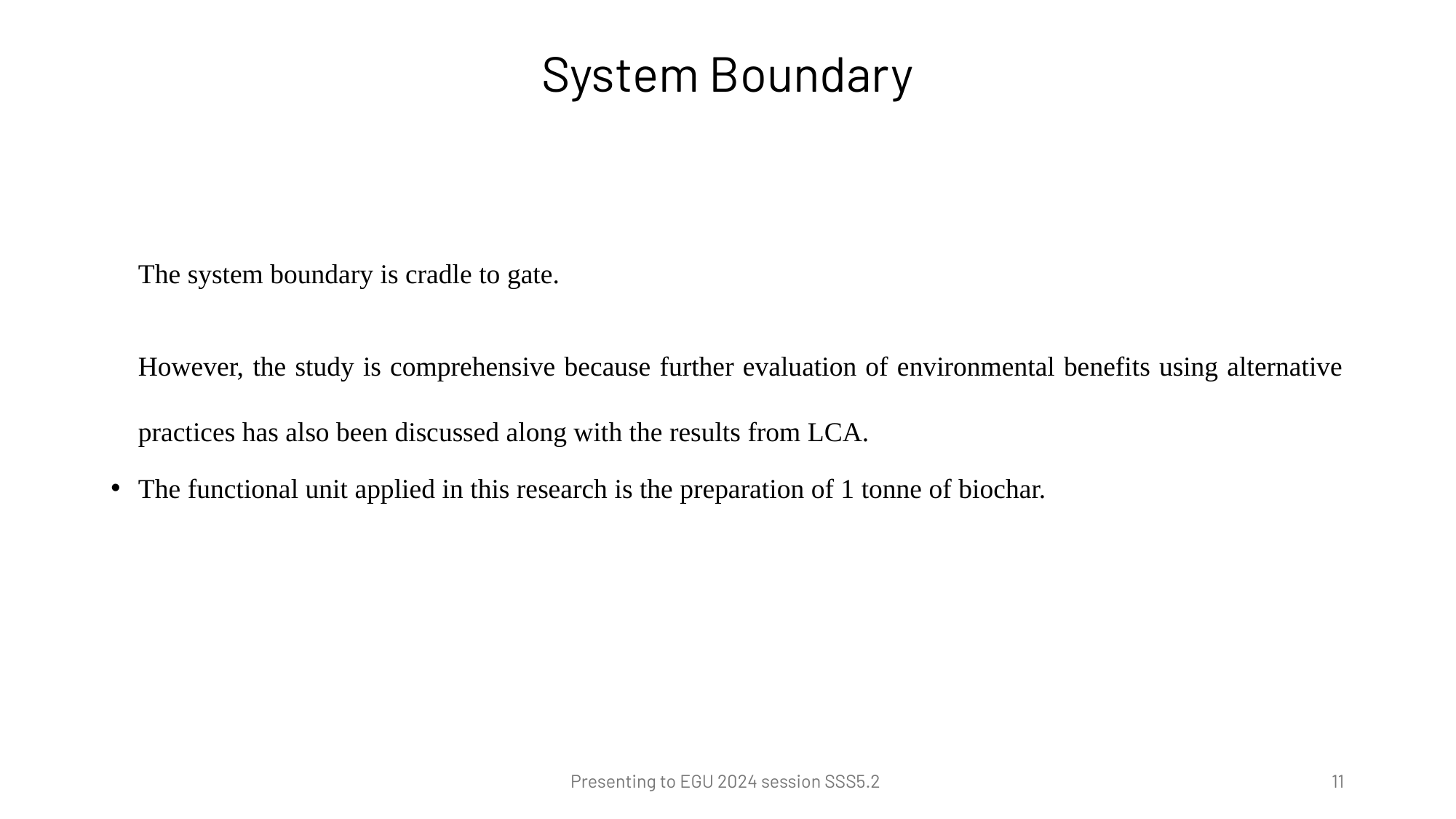

# System Boundary
The system boundary is cradle to gate.
However, the study is comprehensive because further evaluation of environmental benefits using alternative practices has also been discussed along with the results from LCA.
The functional unit applied in this research is the preparation of 1 tonne of biochar.

Presenting to EGU 2024 session SSS5.2
11